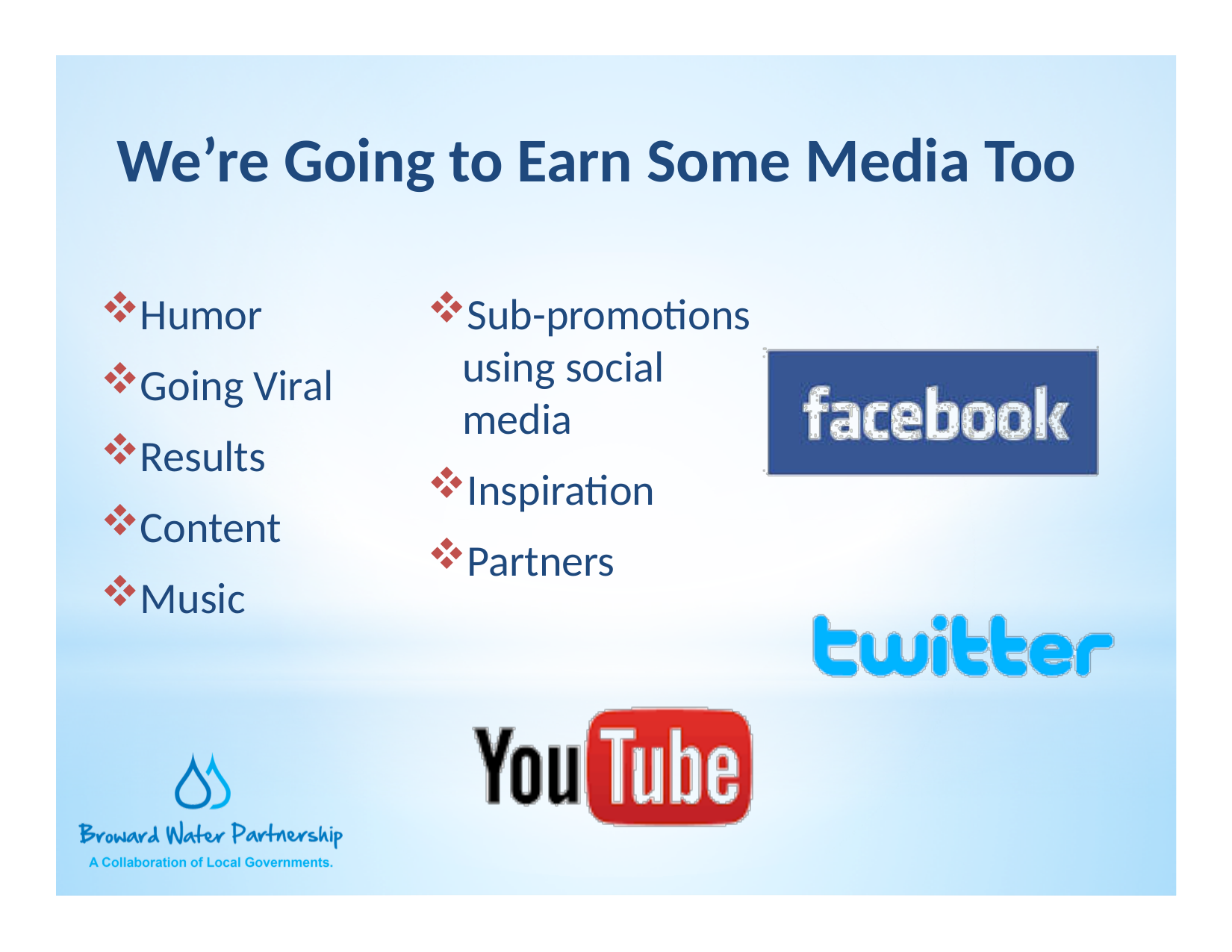

We’re Going to Earn Some Media Too
Humor
Going Viral
Results
Content
Music
Sub-promotions using social media
Inspiration
Partners